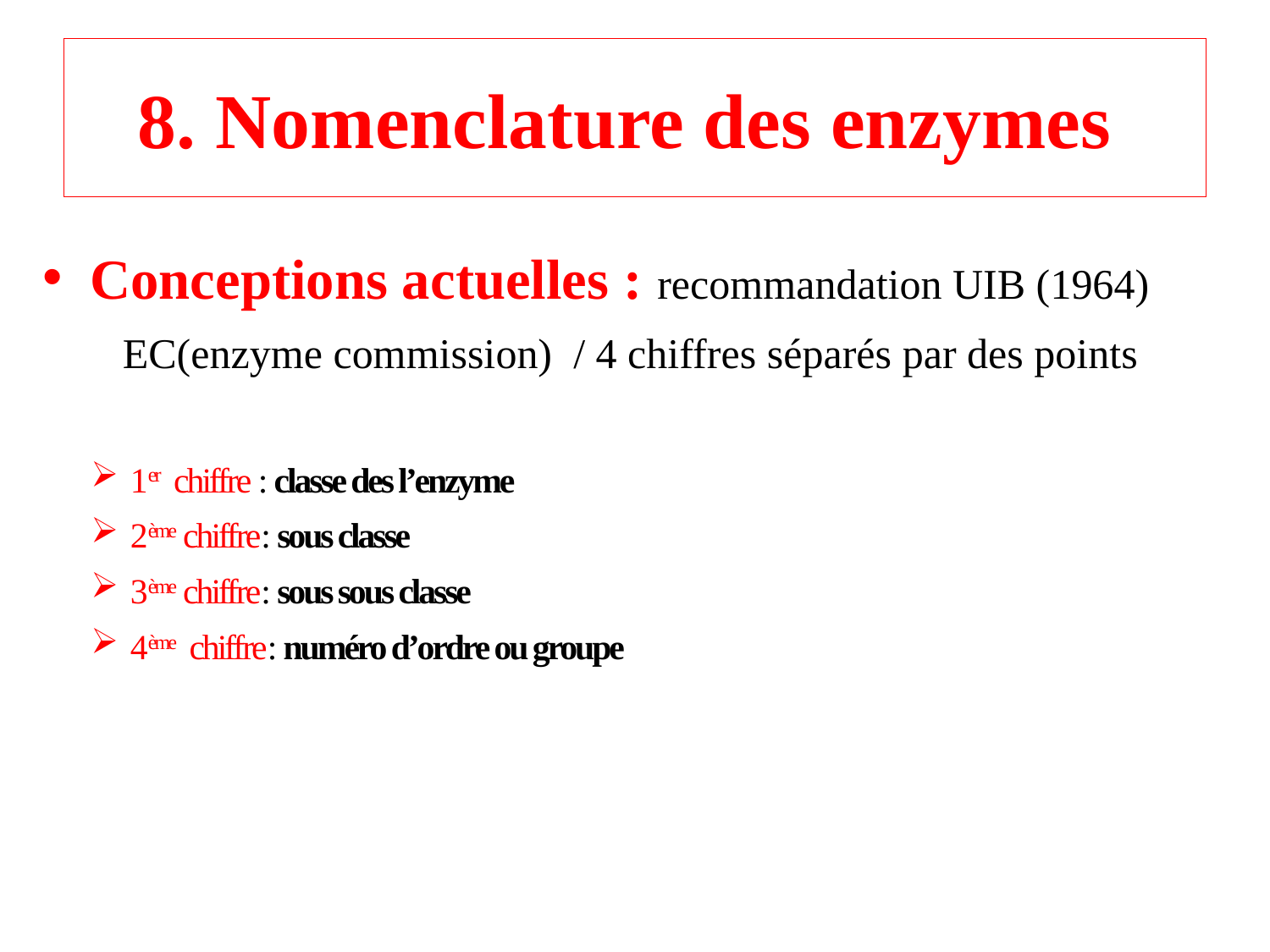

# 8. Nomenclature des enzymes
Conceptions actuelles : recommandation UIB (1964)
         EC(enzyme commission)  / 4 chiffres séparés par des points

1er  chiffre : classe des l’enzyme
2ème chiffre: sous classe
3ème chiffre: sous sous classe
4ème  chiffre: numéro d’ordre ou groupe